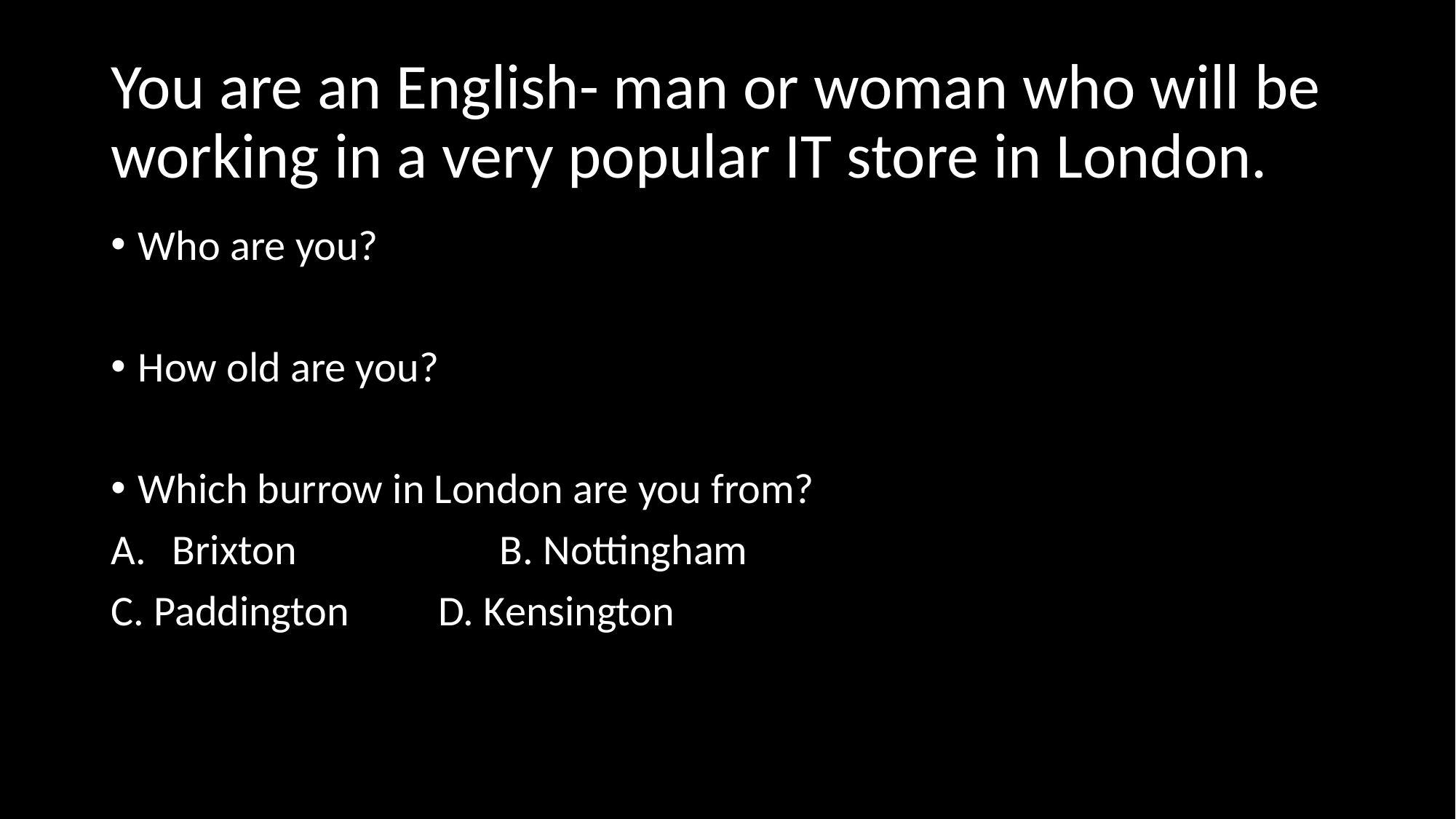

# You are an English- man or woman who will be working in a very popular IT store in London.
Who are you?

How old are you?

Which burrow in London are you from?
Brixton		B. Nottingham
C. Paddington	D. Kensington